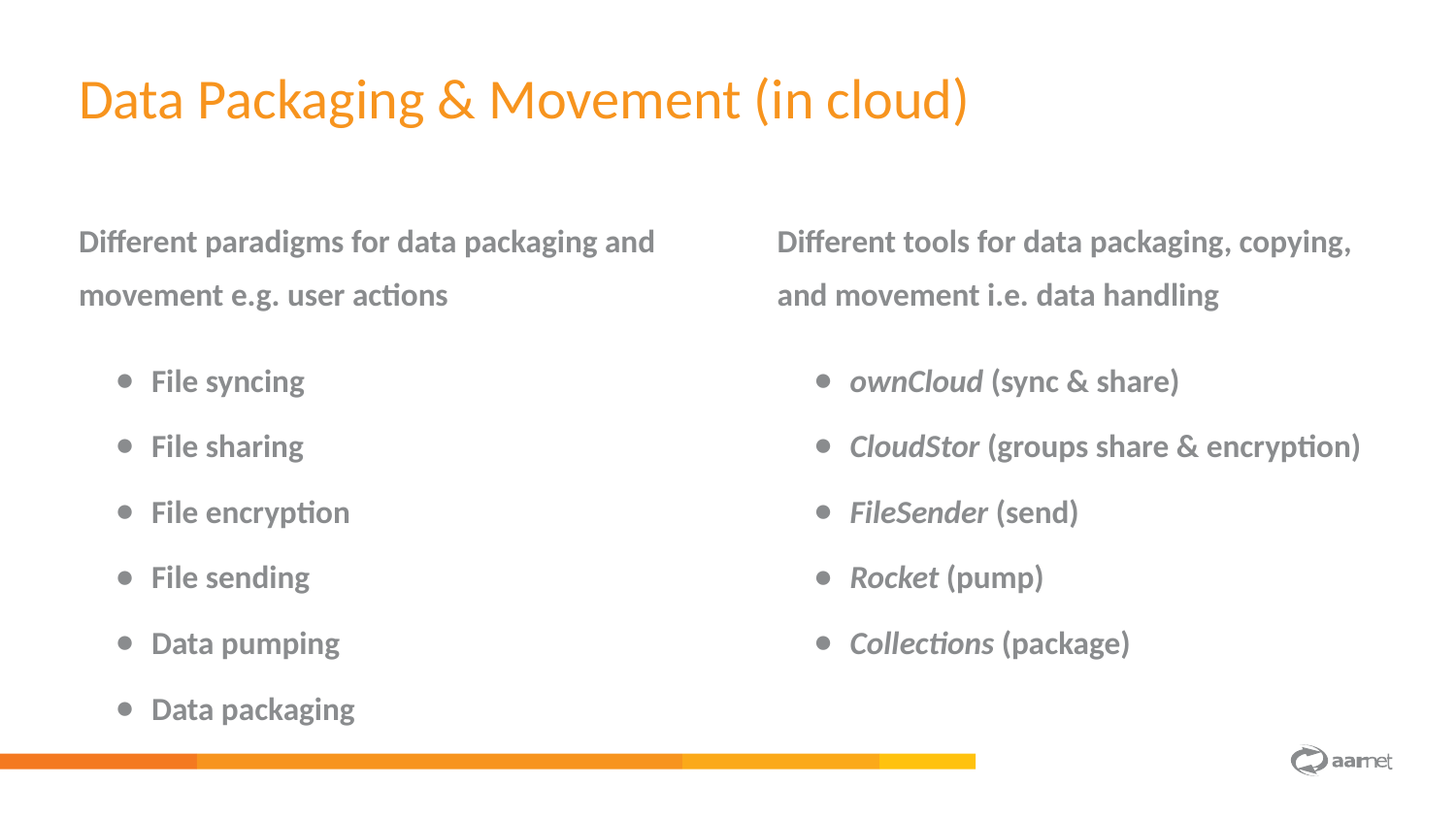

Data Packaging & Movement (in cloud)
Different paradigms for data packaging and movement e.g. user actions
File syncing
File sharing
File encryption
File sending
Data pumping
Data packaging

Different tools for data packaging, copying, and movement i.e. data handling
ownCloud (sync & share)
CloudStor (groups share & encryption)
FileSender (send)
Rocket (pump)
Collections (package)